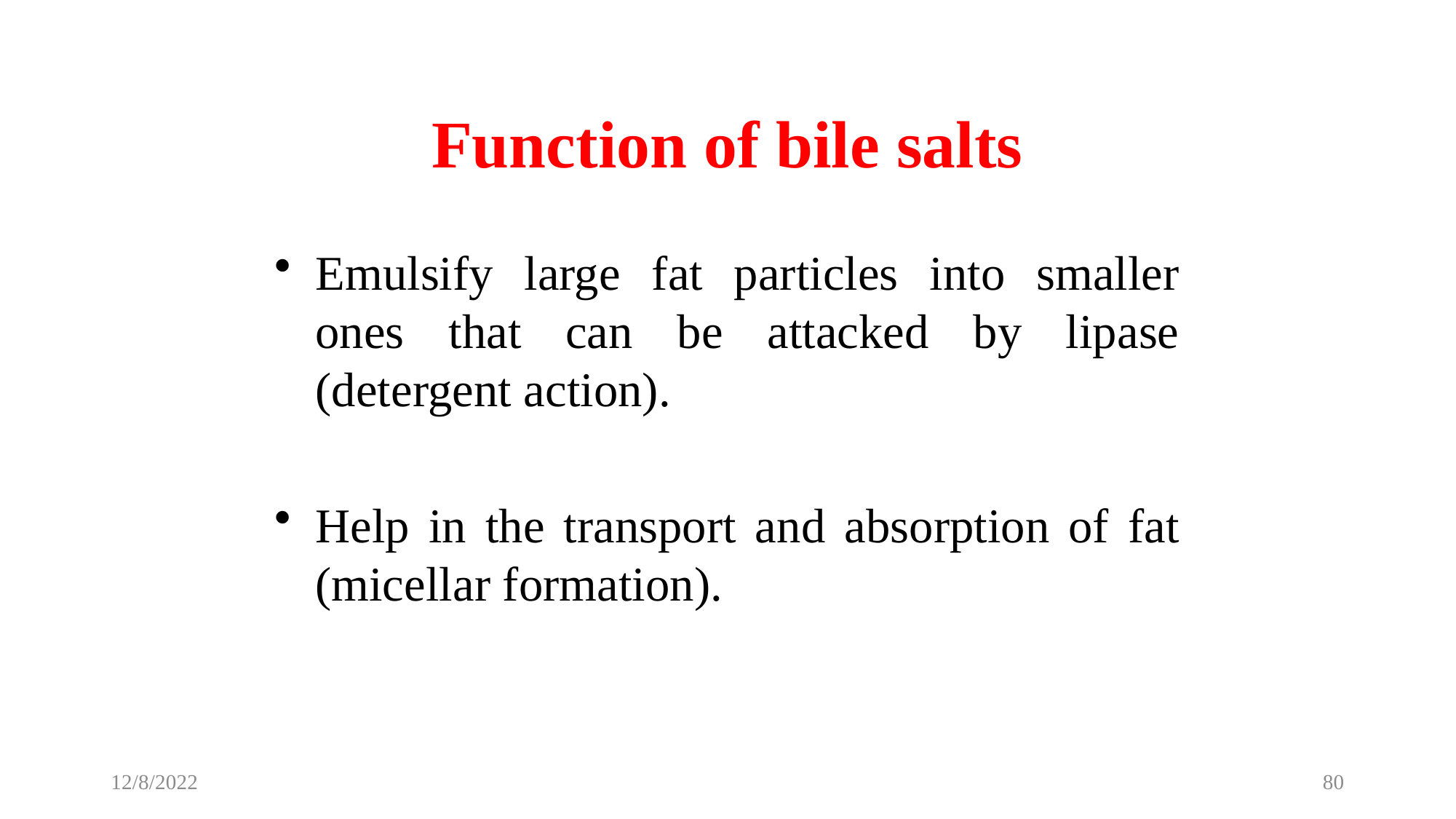

Function of bile salts
Emulsify large fat particles into smaller ones that can be attacked by lipase (detergent action).

Help in the transport and absorption of fat (micellar formation).
12/8/2022
80